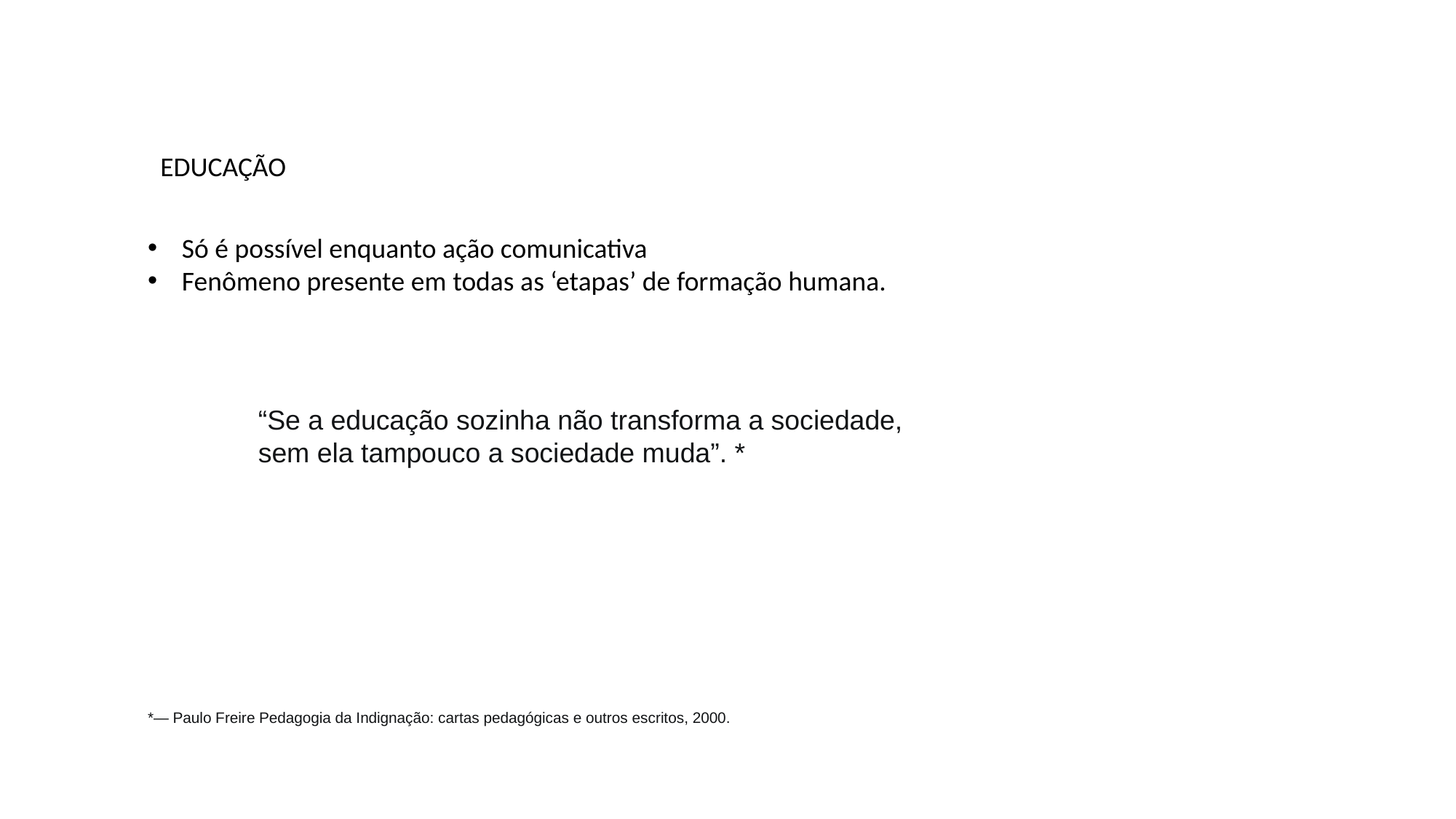

EDUCAÇÃO
Só é possível enquanto ação comunicativa
Fenômeno presente em todas as ‘etapas’ de formação humana.​
“Se a educação sozinha não transforma a sociedade, sem ela tampouco a sociedade muda”. *
*— Paulo Freire Pedagogia da Indignação: cartas pedagógicas e outros escritos, 2000.